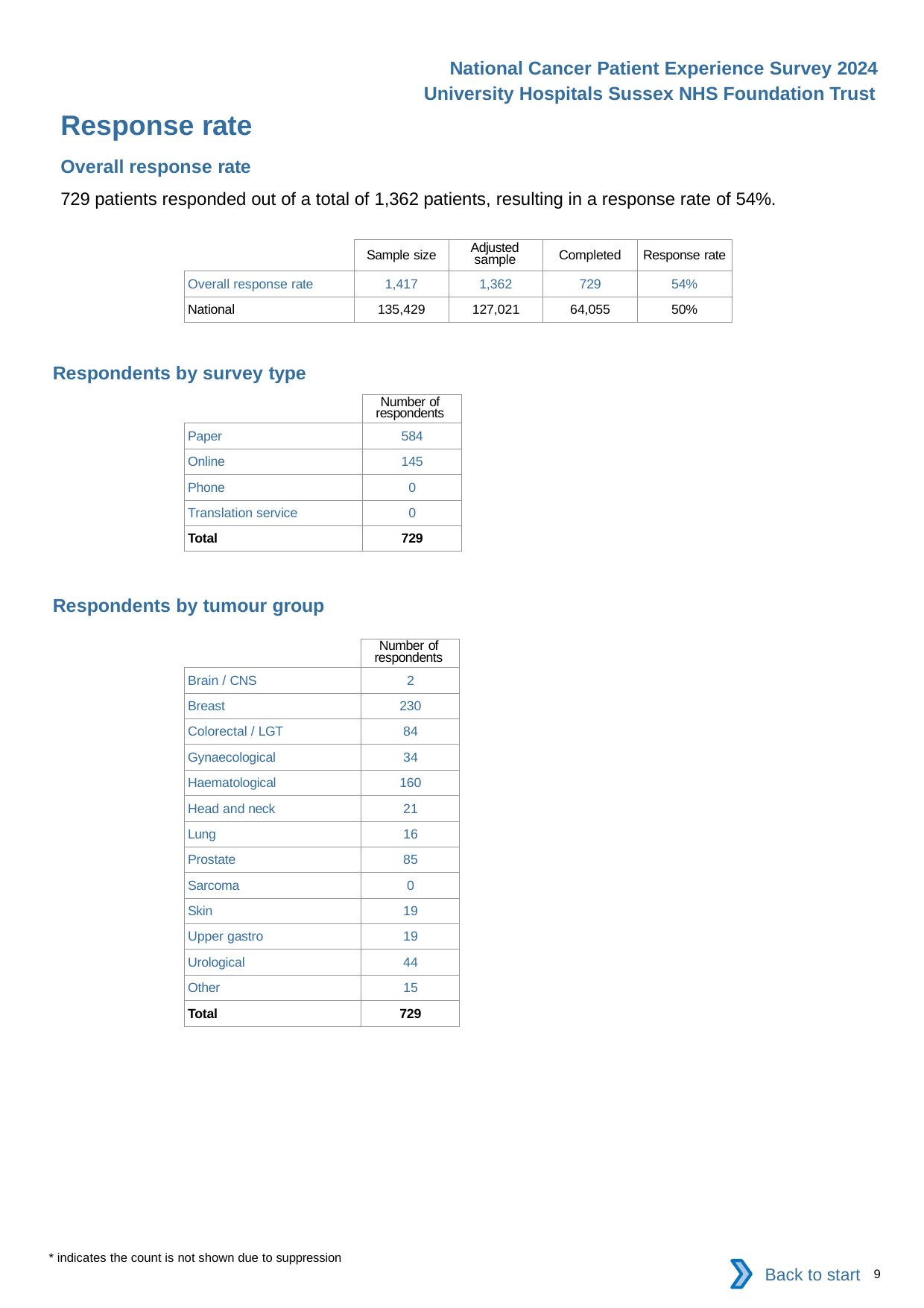

National Cancer Patient Experience Survey 2024
University Hospitals Sussex NHS Foundation Trust
Response rate
Overall response rate
729 patients responded out of a total of 1,362 patients, resulting in a response rate of 54%.
|  | Sample size | Adjusted sample | Completed | Response rate |
| --- | --- | --- | --- | --- |
| Overall response rate | 1,417 | 1,362 | 729 | 54% |
| National | 135,429 | 127,021 | 64,055 | 50% |
Respondents by survey type
|  | Number of respondents |
| --- | --- |
| Paper | 584 |
| Online | 145 |
| Phone | 0 |
| Translation service | 0 |
| Total | 729 |
Respondents by tumour group
|  | Number of respondents |
| --- | --- |
| Brain / CNS | 2 |
| Breast | 230 |
| Colorectal / LGT | 84 |
| Gynaecological | 34 |
| Haematological | 160 |
| Head and neck | 21 |
| Lung | 16 |
| Prostate | 85 |
| Sarcoma | 0 |
| Skin | 19 |
| Upper gastro | 19 |
| Urological | 44 |
| Other | 15 |
| Total | 729 |
* indicates the count is not shown due to suppression
Back to start

9